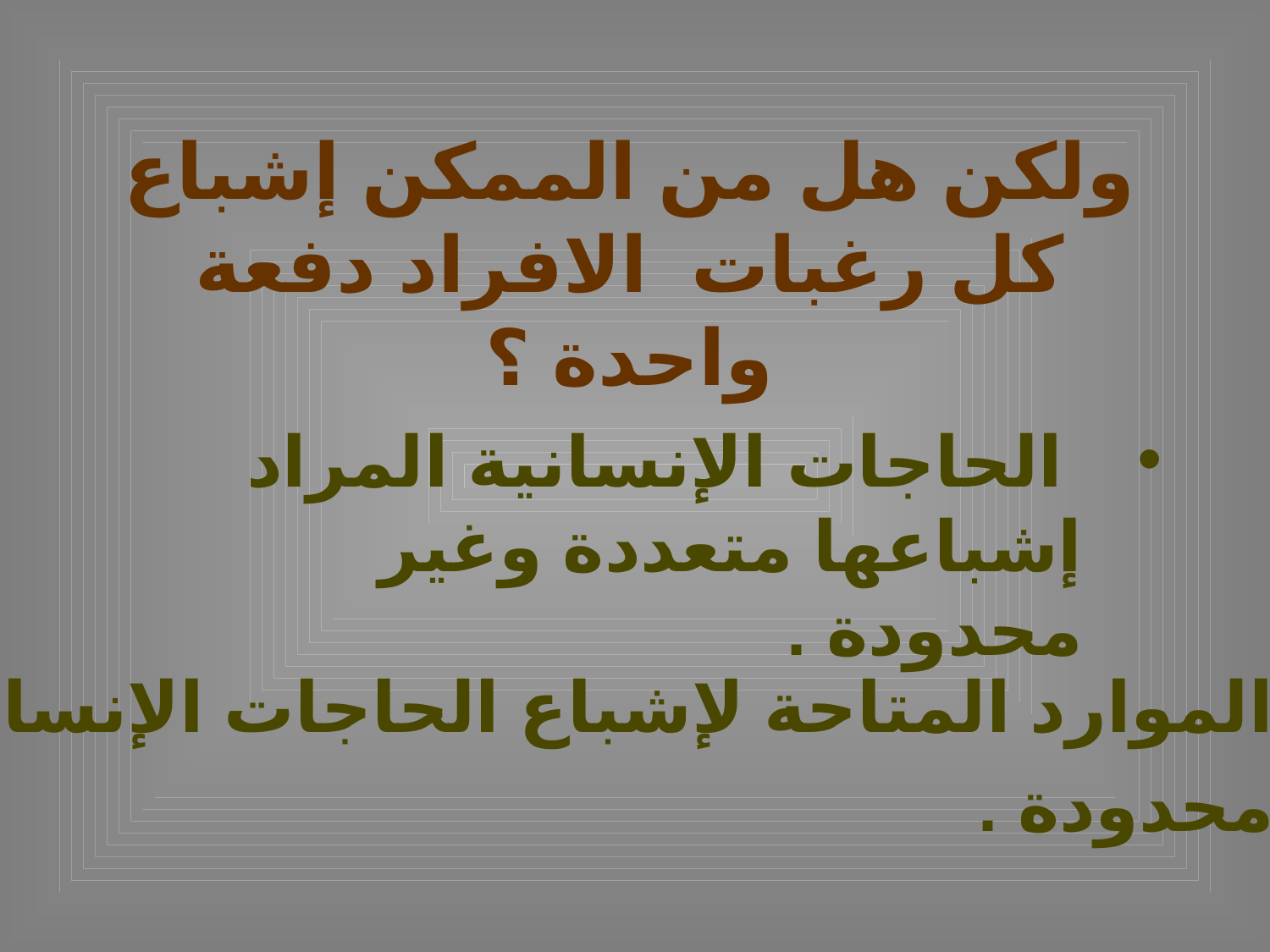

ولكن هل من الممكن إشباع كل رغبات  الافراد دفعة واحدة ؟
 الحاجات الإنسانية المراد إشباعها متعددة وغير محدودة .

 الموارد المتاحة لإشباع الحاجات الإنسانية
     محدودة .